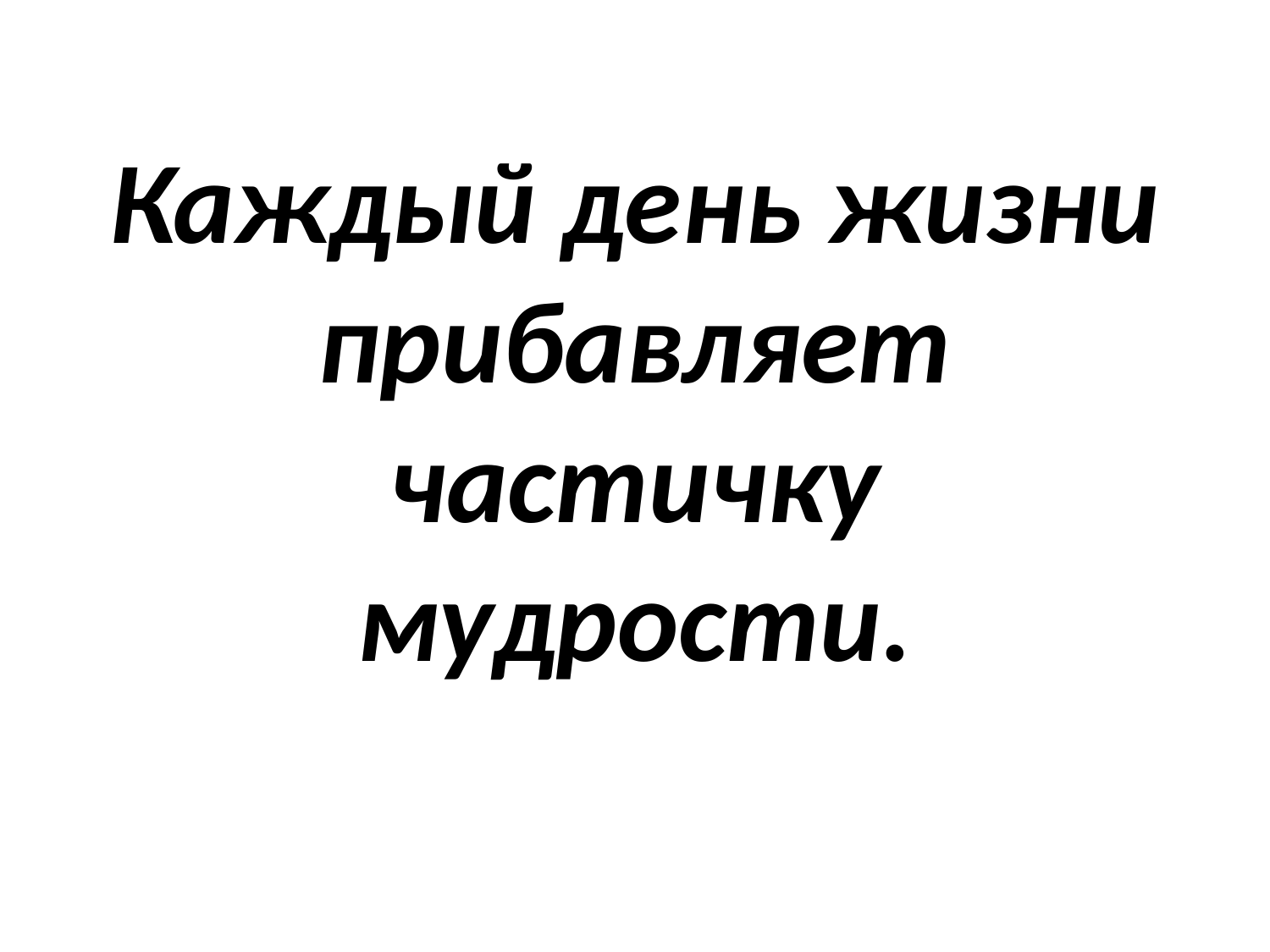

# Каждый день жизни прибавляет частичку мудрости.